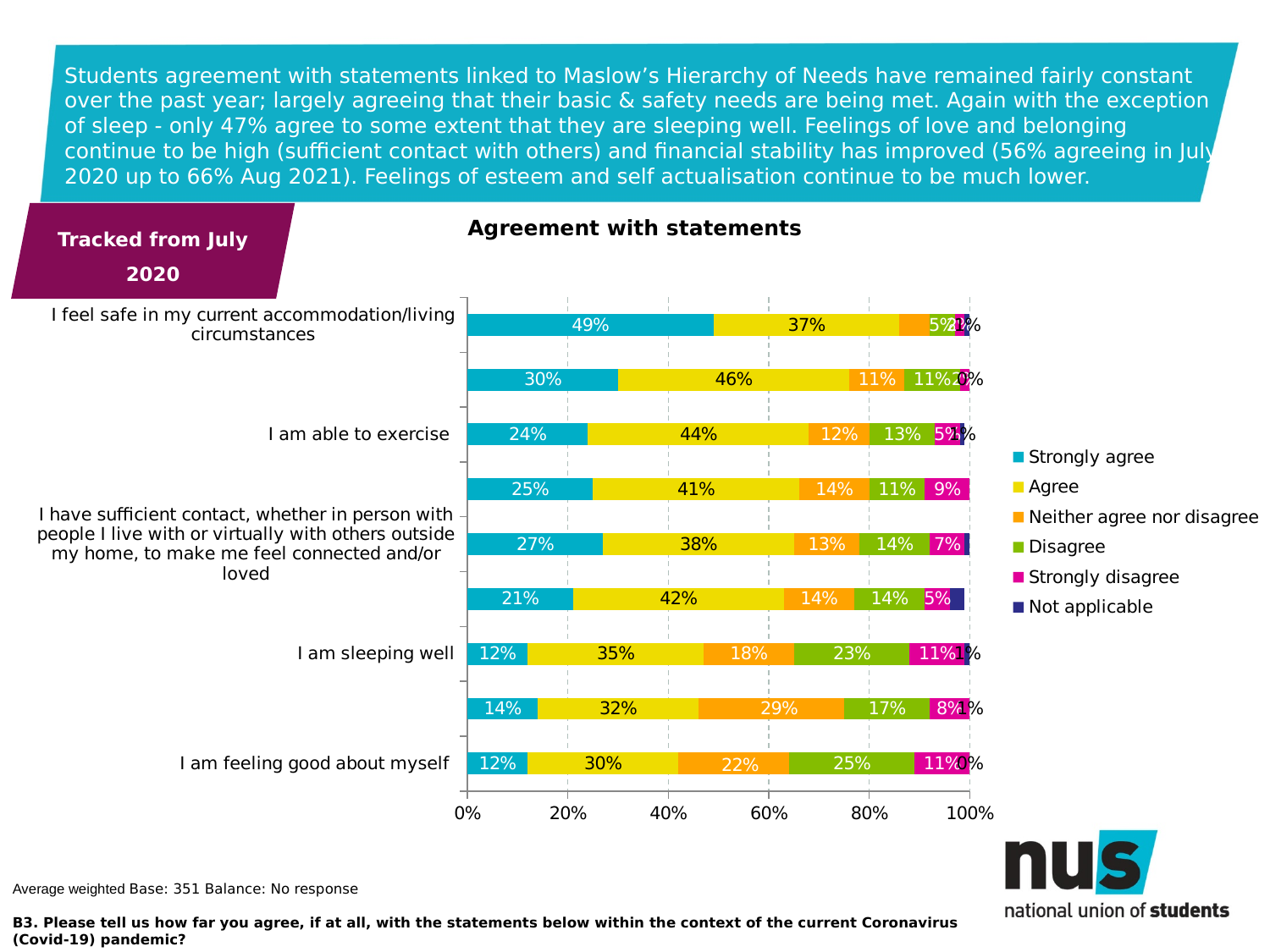

# Students agreement with statements linked to Maslow’s Hierarchy of Needs have remained fairly constant over the past year; largely agreeing that their basic & safety needs are being met. Again with the exception of sleep - only 47% agree to some extent that they are sleeping well. Feelings of love and belonging continue to be high (sufficient contact with others) and financial stability has improved (56% agreeing in July 2020 up to 66% Aug 2021). Feelings of esteem and self actualisation continue to be much lower.
Tracked from July 2020
Agreement with statements

### Chart

| Category | Strongly agree | Agree | Neither agree nor disagree | Disagree | Strongly disagree | Not applicable |
|---|---|---|---|---|---|---|
| I am feeling good about myself  | 0.12 | 0.3 | 0.22 | 0.25 | 0.11 | 0.0 |
| I am achieving what I want to in life | 0.14 | 0.32 | 0.29 | 0.17 | 0.08 | 0.01 |
| I am sleeping well | 0.12 | 0.35 | 0.18 | 0.23 | 0.11 | 0.01 |
| I am able to study sufficiently in my current accomodation  | 0.21 | 0.42 | 0.14 | 0.14 | 0.05 | 0.03 |
| I have sufficient contact, whether in person with people I live with or virtually with others outside my home, to make me feel connected and/or loved | 0.27 | 0.38 | 0.13 | 0.14 | 0.07 | 0.01 |
| I have enough money/financial support to afford the basics I need right now | 0.25 | 0.41 | 0.14 | 0.11 | 0.09 | 0.0 |
| I am able to exercise  | 0.24 | 0.44 | 0.12 | 0.13 | 0.05 | 0.01 |
| I am eating sufficiently (getting enough, good quality food) | 0.3 | 0.46 | 0.11 | 0.11 | 0.02 | 0.0 |
| I feel safe in my current accommodation/living circumstances | 0.49 | 0.37 | 0.06 | 0.05 | 0.02 | 0.01 |
Average weighted Base: 351 Balance: No response

B3. Please tell us how far you agree, if at all, with the statements below within the context of the current Coronavirus (Covid-19) pandemic?